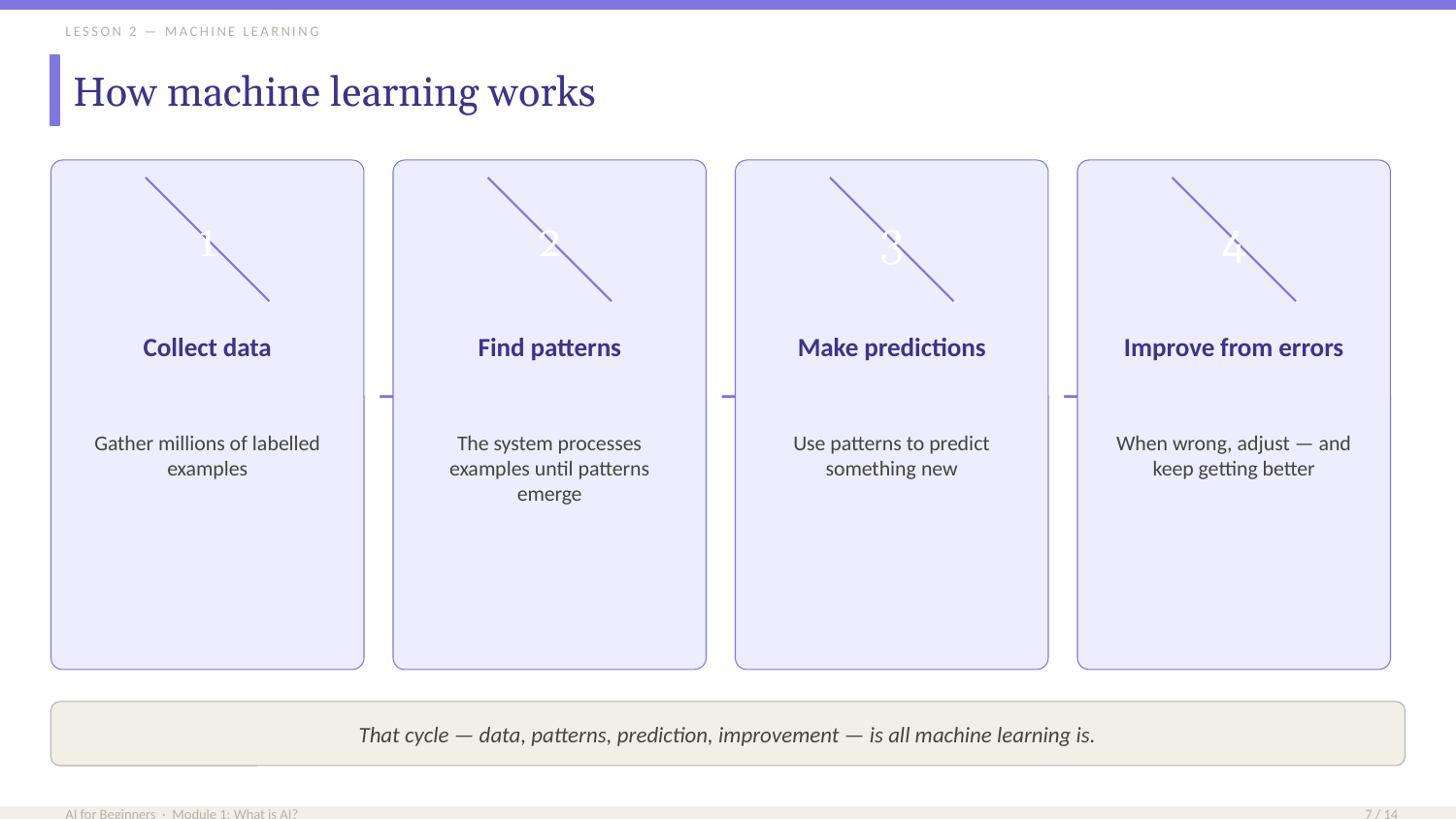

LESSON 2 — MACHINE LEARNING
How machine learning works

1

2

3

4
Collect data
Find patterns
Make predictions
Improve from errors
→
→
→
Gather millions of labelled examples
The system processes examples until patterns emerge
Use patterns to predict something new
When wrong, adjust — and keep getting better

That cycle — data, patterns, prediction, improvement — is all machine learning is.

AI for Beginners  ·  Module 1: What is AI?
7 / 14